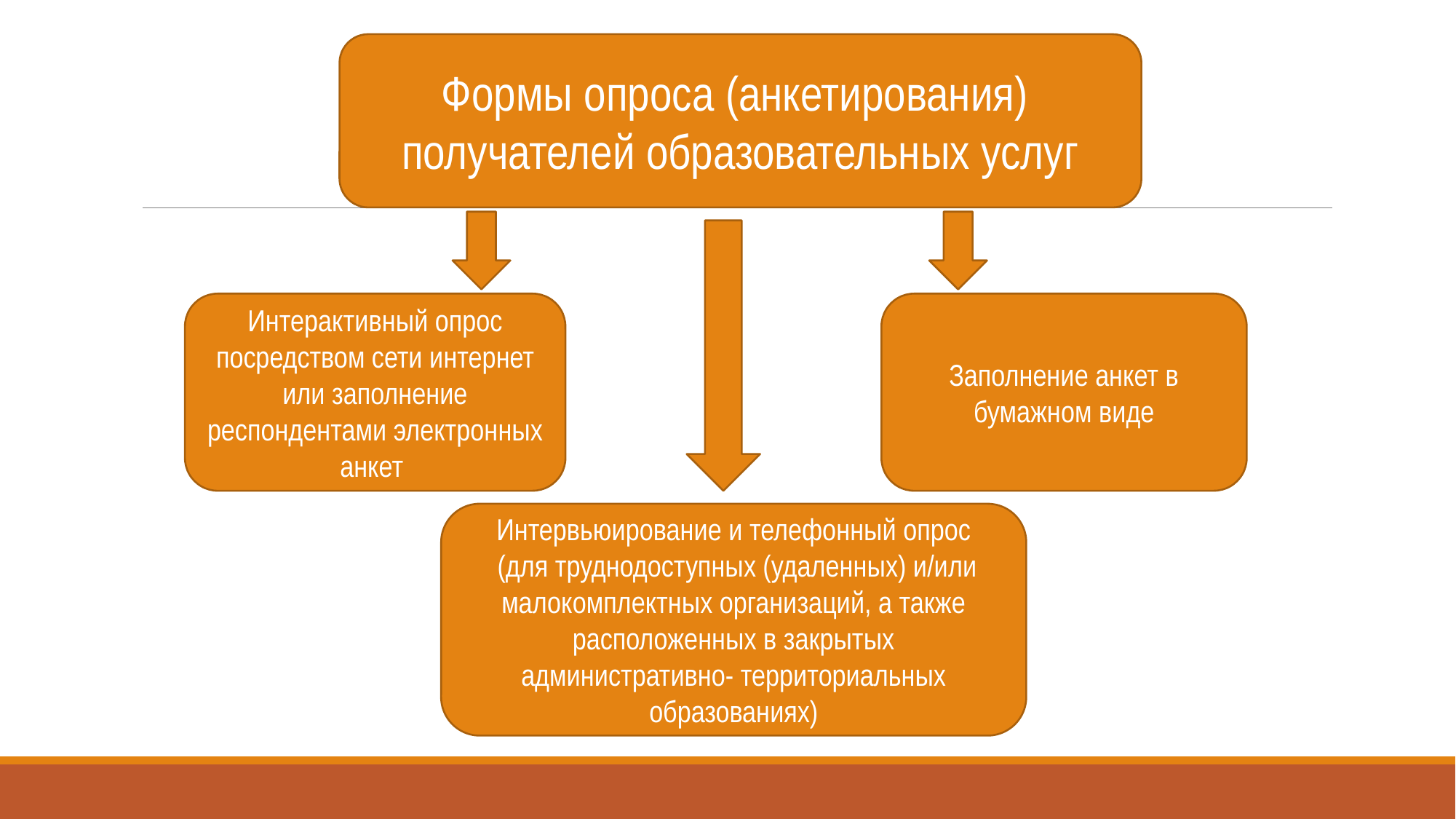

Формы опроса (анкетирования)
получателей образовательных услуг

Интерактивный опрос посредством сети интернет или заполнение респондентами электронных анкет
Заполнение анкет в бумажном виде
Интервьюирование и телефонный опрос
 (для труднодоступных (удаленных) и/или малокомплектных организаций, а также расположенных в закрытых административно- территориальных образованиях)